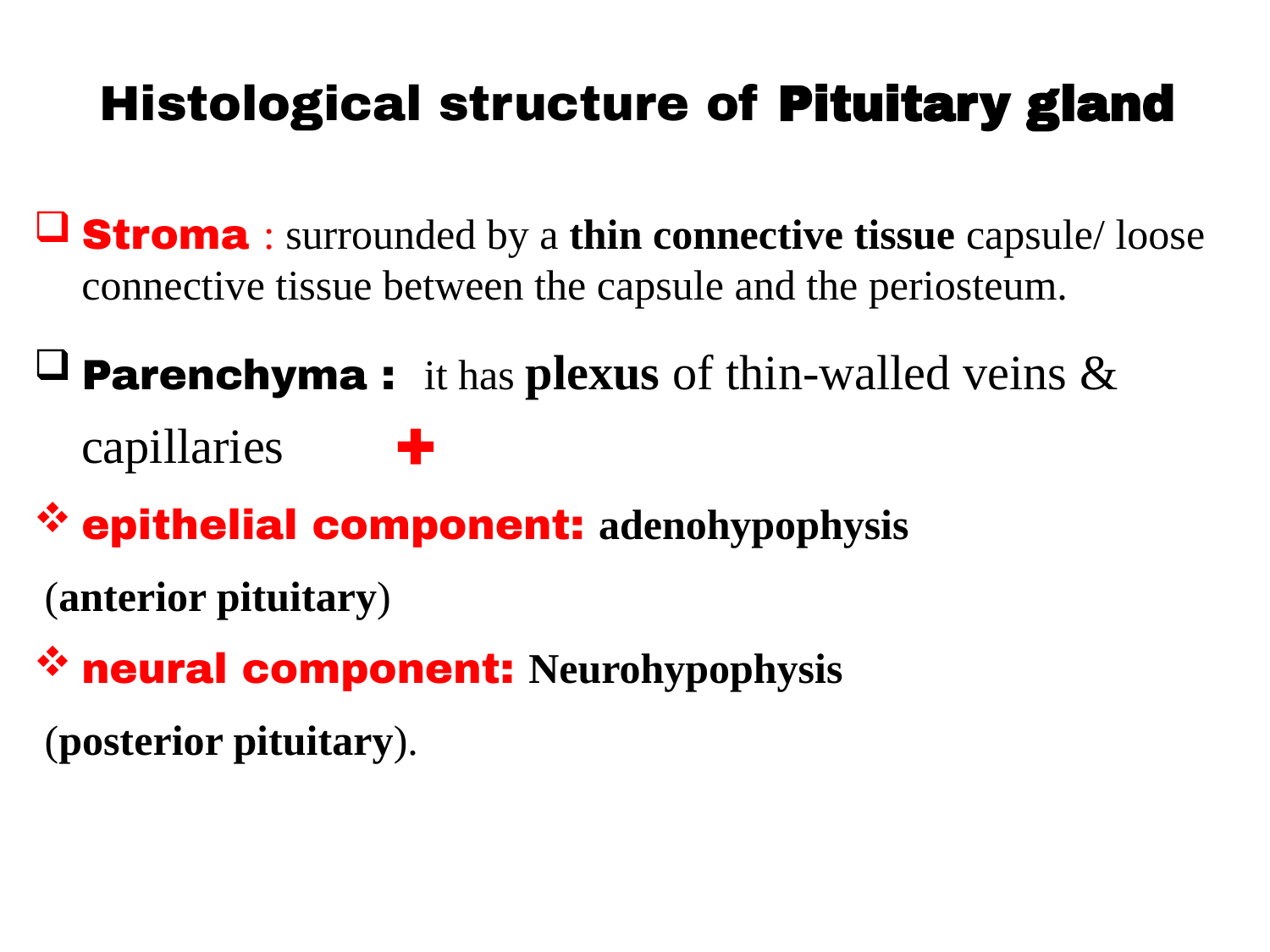

# Histological structure of Pituitary gland
Stroma : surrounded by a thin connective tissue capsule/ loose connective tissue between the capsule and the periosteum.
Parenchyma :  it has plexus of thin-walled veins & capillaries         +
epithelial component: adenohypophysis
 (anterior pituitary)
neural component: Neurohypophysis
 (posterior pituitary).